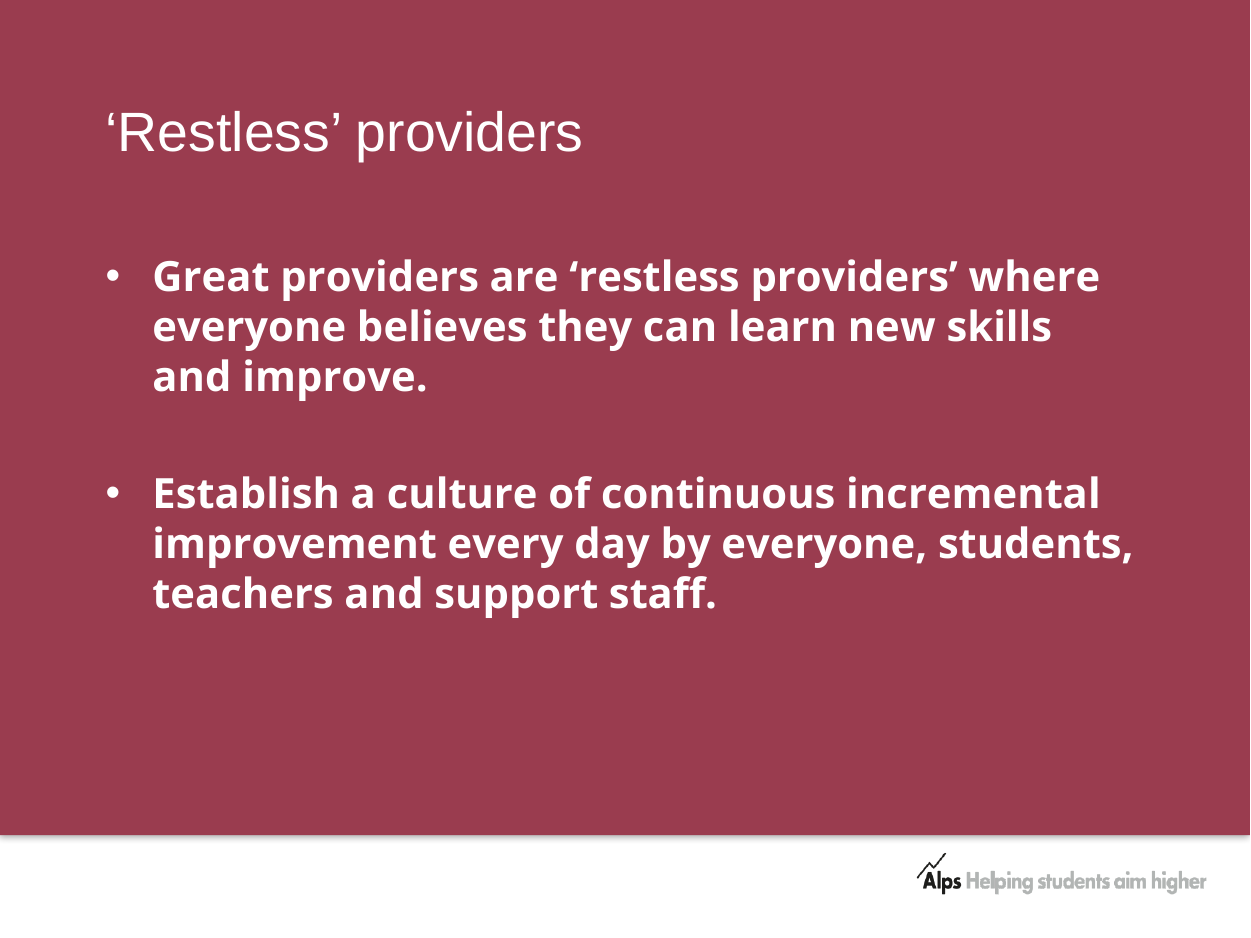

‘Restless’ providers
Great providers are ‘restless providers’ where everyone believes they can learn new skills and improve.

Establish a culture of continuous incremental improvement every day by everyone, students, teachers and support staff.